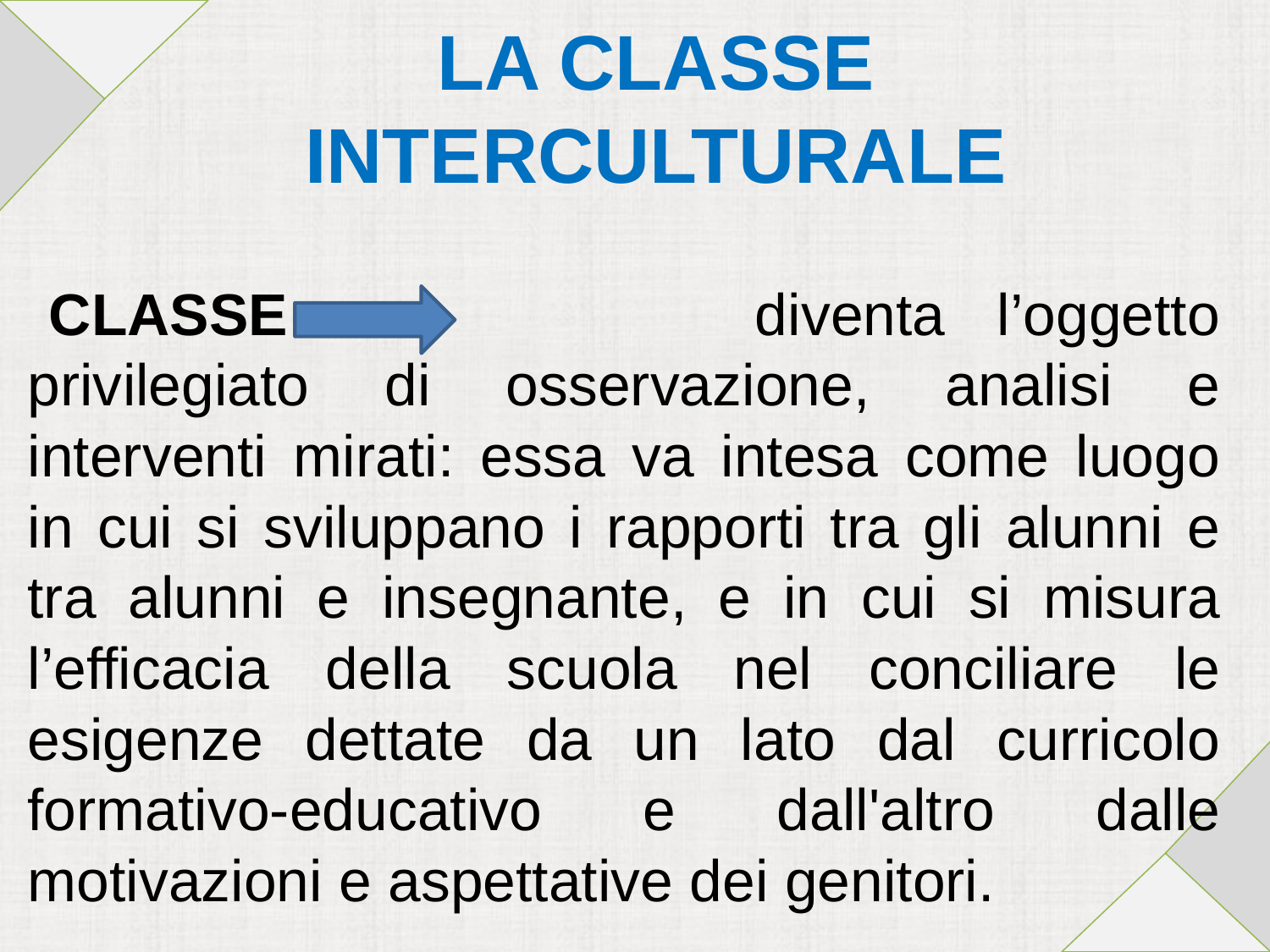

# LA CLASSE INTERCULTURALE
 CLASSE                  diventa  l’oggetto privilegiato di osservazione, analisi e interventi mirati: essa va intesa come luogo in cui si sviluppano i rapporti tra gli alunni e tra alunni e insegnante, e in cui si misura l’efficacia della scuola nel conciliare le esigenze dettate da un lato dal curricolo formativo-educativo e dall'altro dalle motivazioni e aspettative dei genitori.